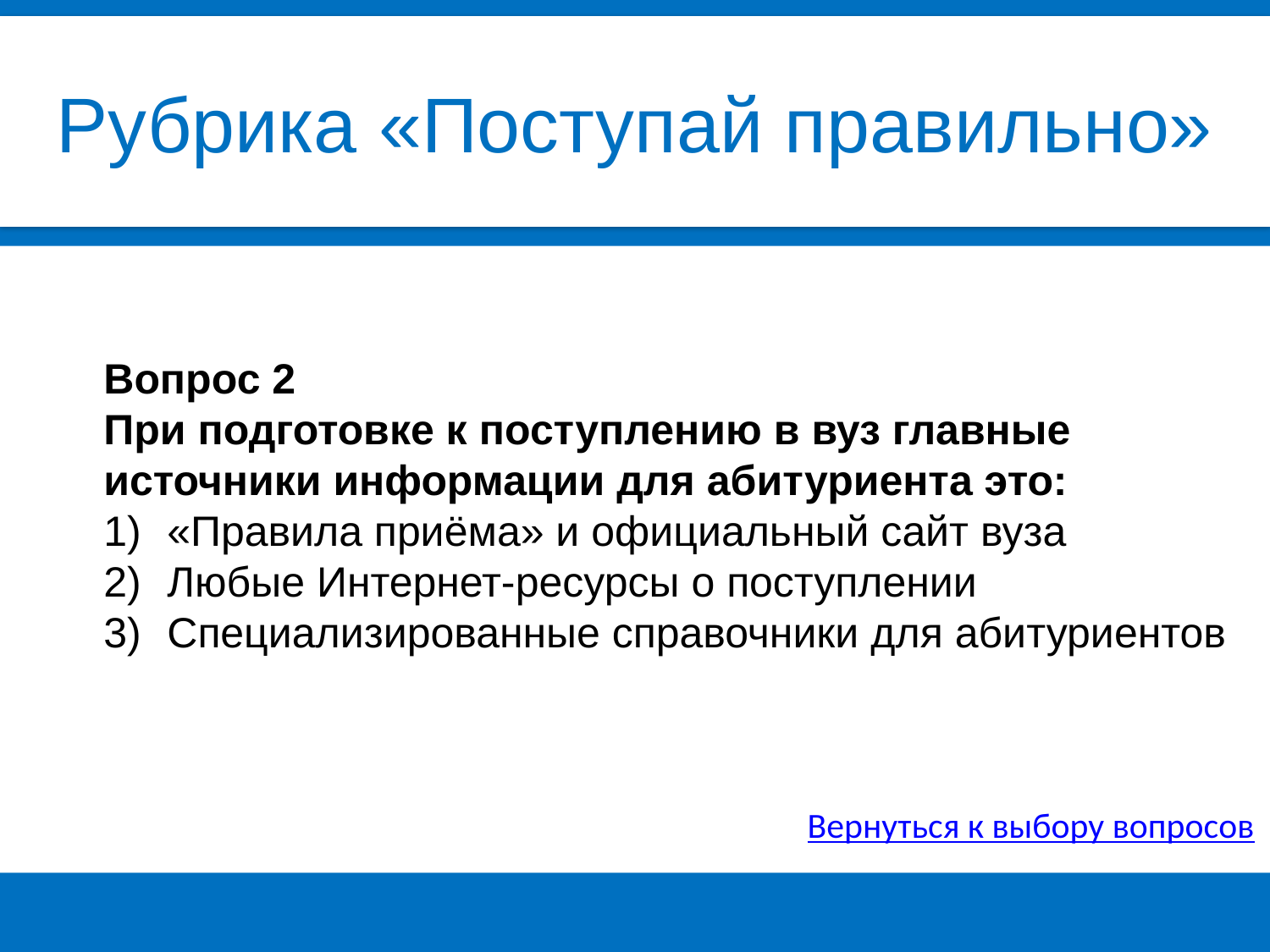

Рубрика «Поступай правильно»
Вопрос 2
При подготовке к поступлению в вуз главные источники информации для абитуриента это:
«Правила приёма» и официальный сайт вуза
Любые Интернет-ресурсы о поступлении
Специализированные справочники для абитуриентов

Вернуться к выбору вопросов